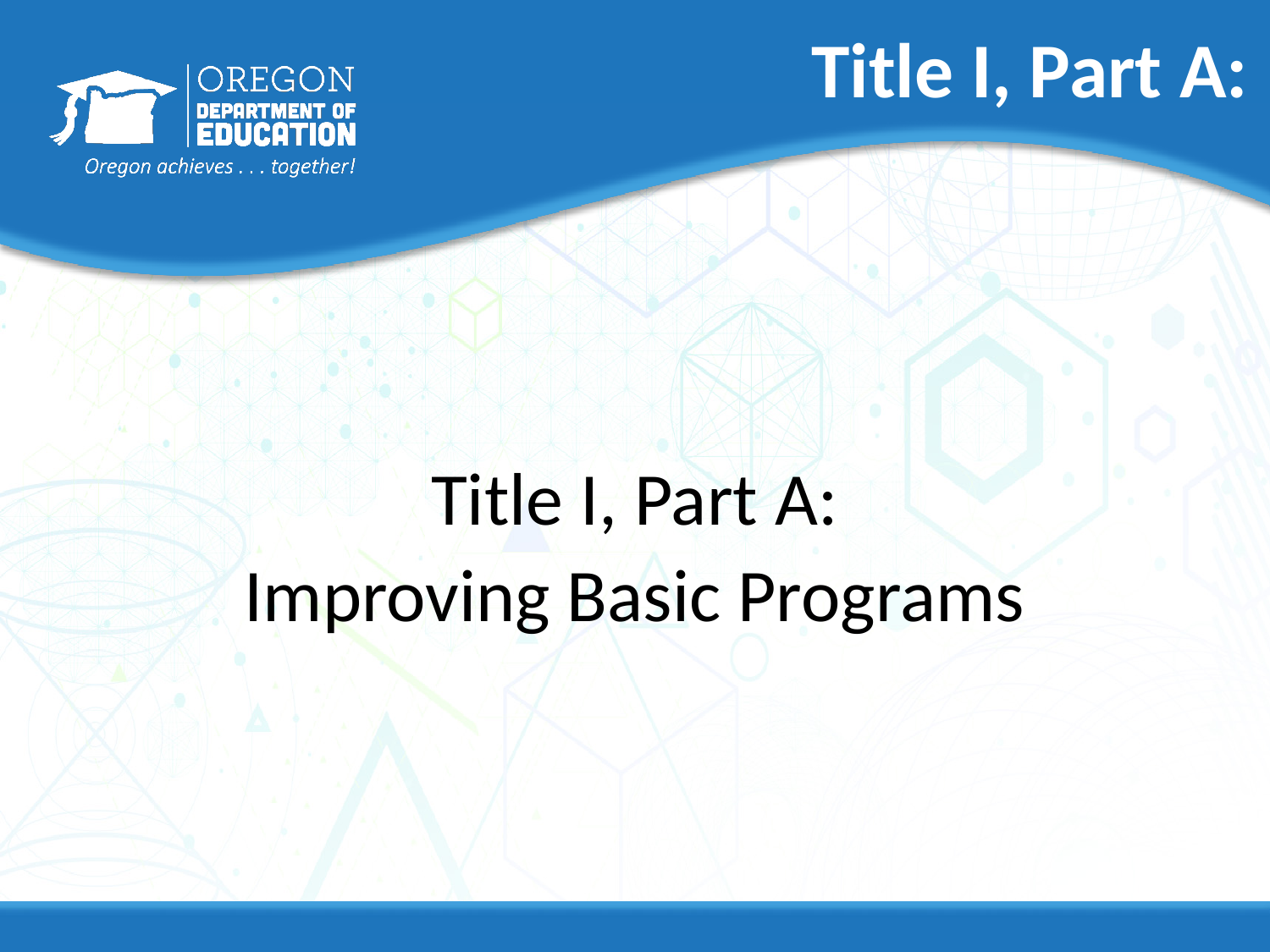

# Title I, Part A:
Title I, Part A:
Improving Basic Programs